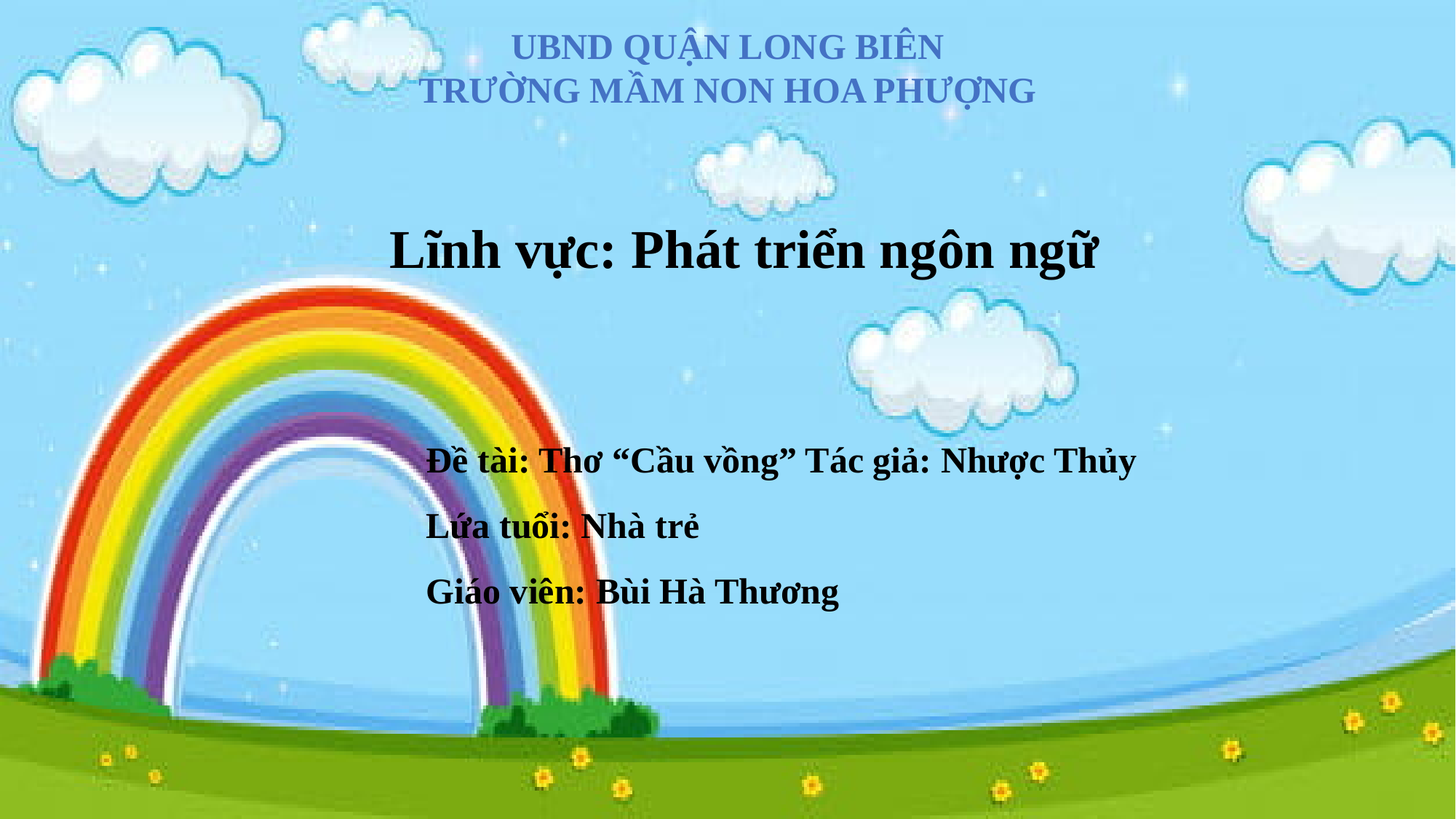

UBND QUẬN LONG BIÊN
TRƯỜNG MẦM NON HOA PHƯỢNG
Lĩnh vực: Phát triển ngôn ngữ
Đề tài: Thơ “Cầu vồng” Tác giả: Nhược Thủy
Lứa tuổi: Nhà trẻ
Giáo viên: Bùi Hà Thương